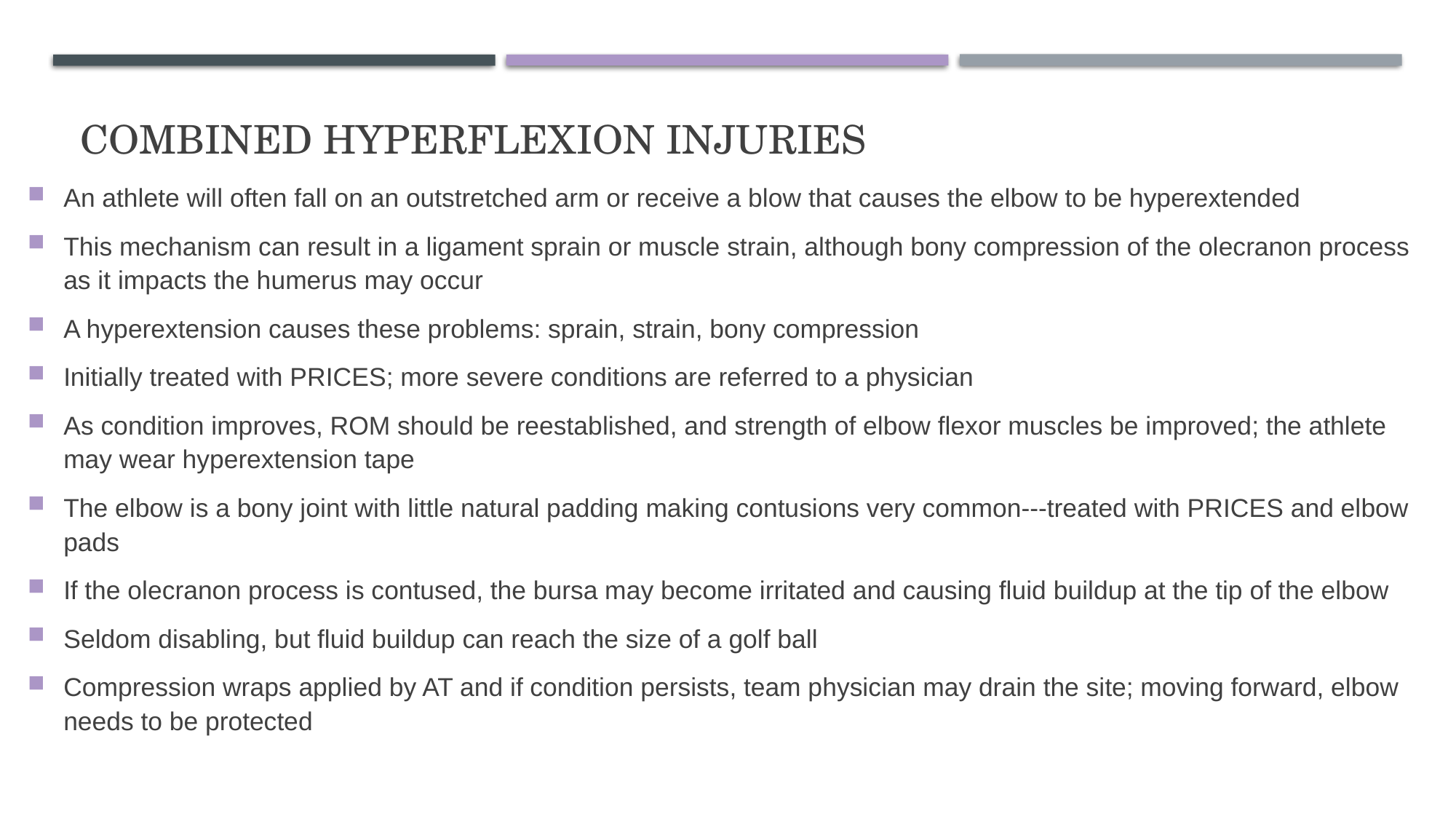

# Combined Hyperflexion Injuries
An athlete will often fall on an outstretched arm or receive a blow that causes the elbow to be hyperextended
This mechanism can result in a ligament sprain or muscle strain, although bony compression of the olecranon process as it impacts the humerus may occur
A hyperextension causes these problems: sprain, strain, bony compression
Initially treated with PRICES; more severe conditions are referred to a physician
As condition improves, ROM should be reestablished, and strength of elbow flexor muscles be improved; the athlete may wear hyperextension tape
The elbow is a bony joint with little natural padding making contusions very common---treated with PRICES and elbow pads
If the olecranon process is contused, the bursa may become irritated and causing fluid buildup at the tip of the elbow
Seldom disabling, but fluid buildup can reach the size of a golf ball
Compression wraps applied by AT and if condition persists, team physician may drain the site; moving forward, elbow needs to be protected